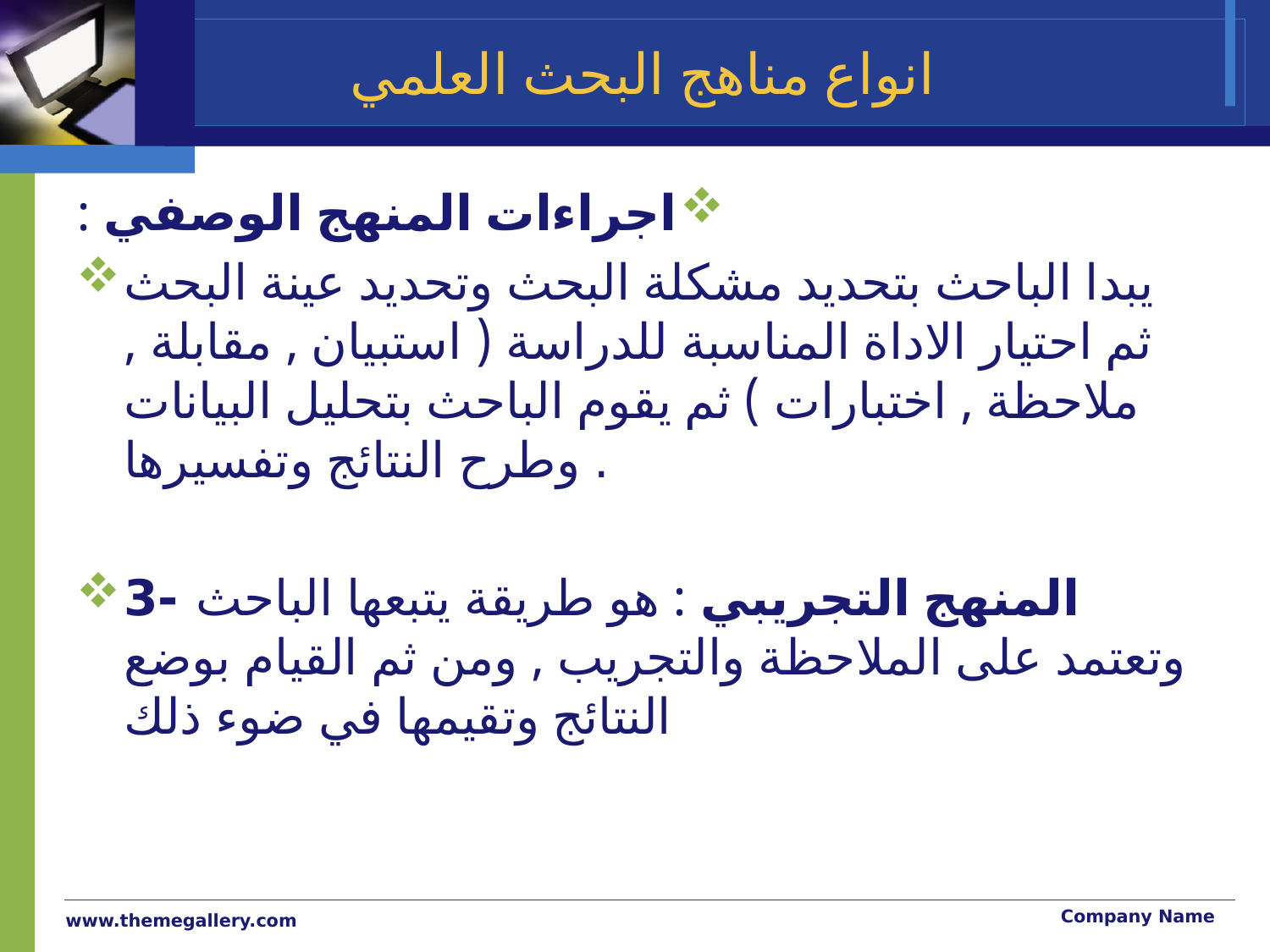

# انواع مناهج البحث العلمي
اجراءات المنهج الوصفي :
يبدا الباحث بتحديد مشكلة البحث وتحديد عينة البحث ثم احتيار الاداة المناسبة للدراسة ( استبيان , مقابلة , ملاحظة , اختبارات ) ثم يقوم الباحث بتحليل البيانات وطرح النتائج وتفسيرها .

3- المنهج التجريبي : هو طريقة يتبعها الباحث وتعتمد على الملاحظة والتجريب , ومن ثم القيام بوضع النتائج وتقيمها في ضوء ذلك
Company Name
www.themegallery.com